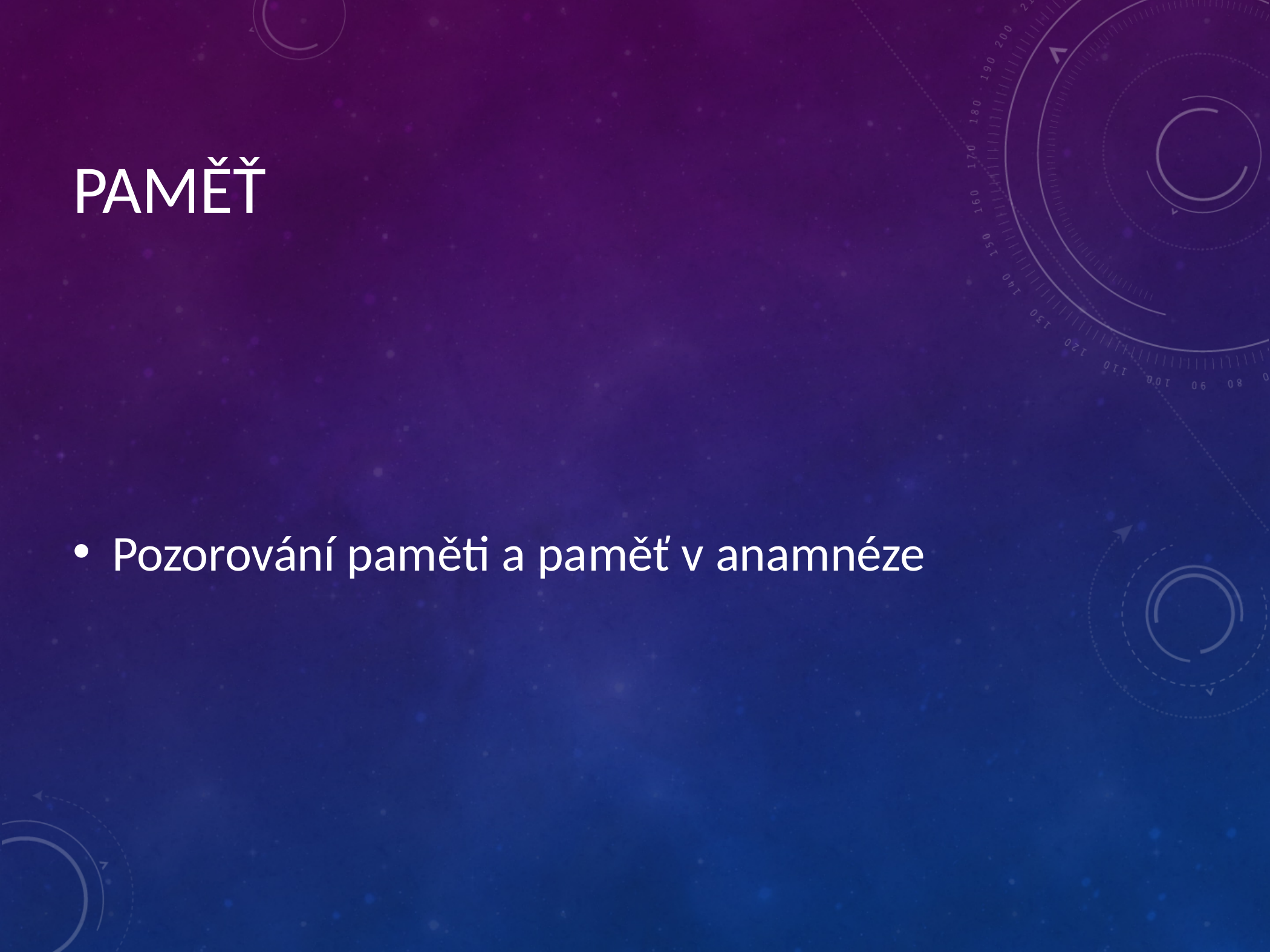

# Paměť
Pozorování paměti a paměť v anamnéze